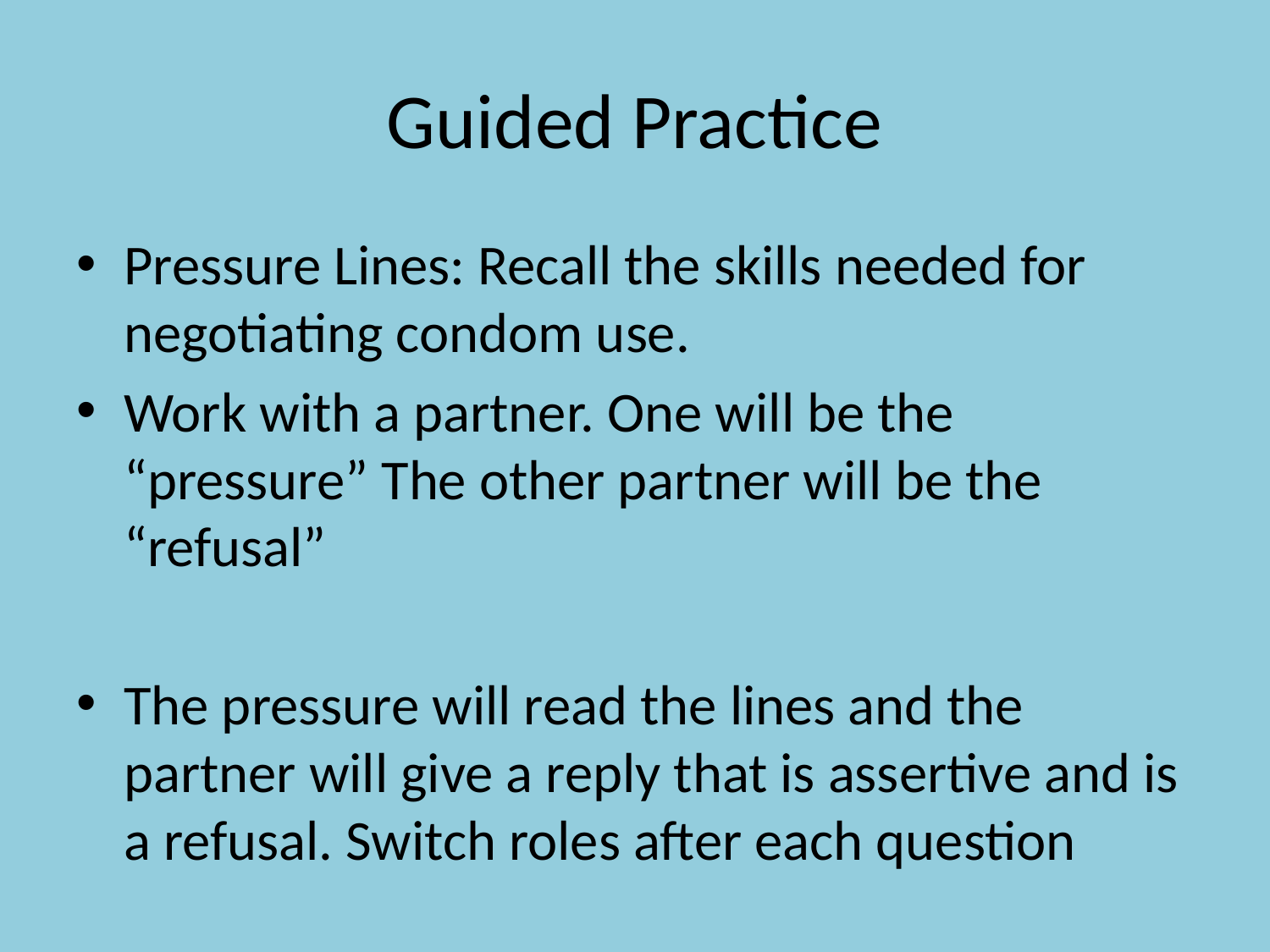

# Guided Practice
Pressure Lines: Recall the skills needed for negotiating condom use.
Work with a partner. One will be the “pressure” The other partner will be the “refusal”

The pressure will read the lines and the partner will give a reply that is assertive and is a refusal. Switch roles after each question